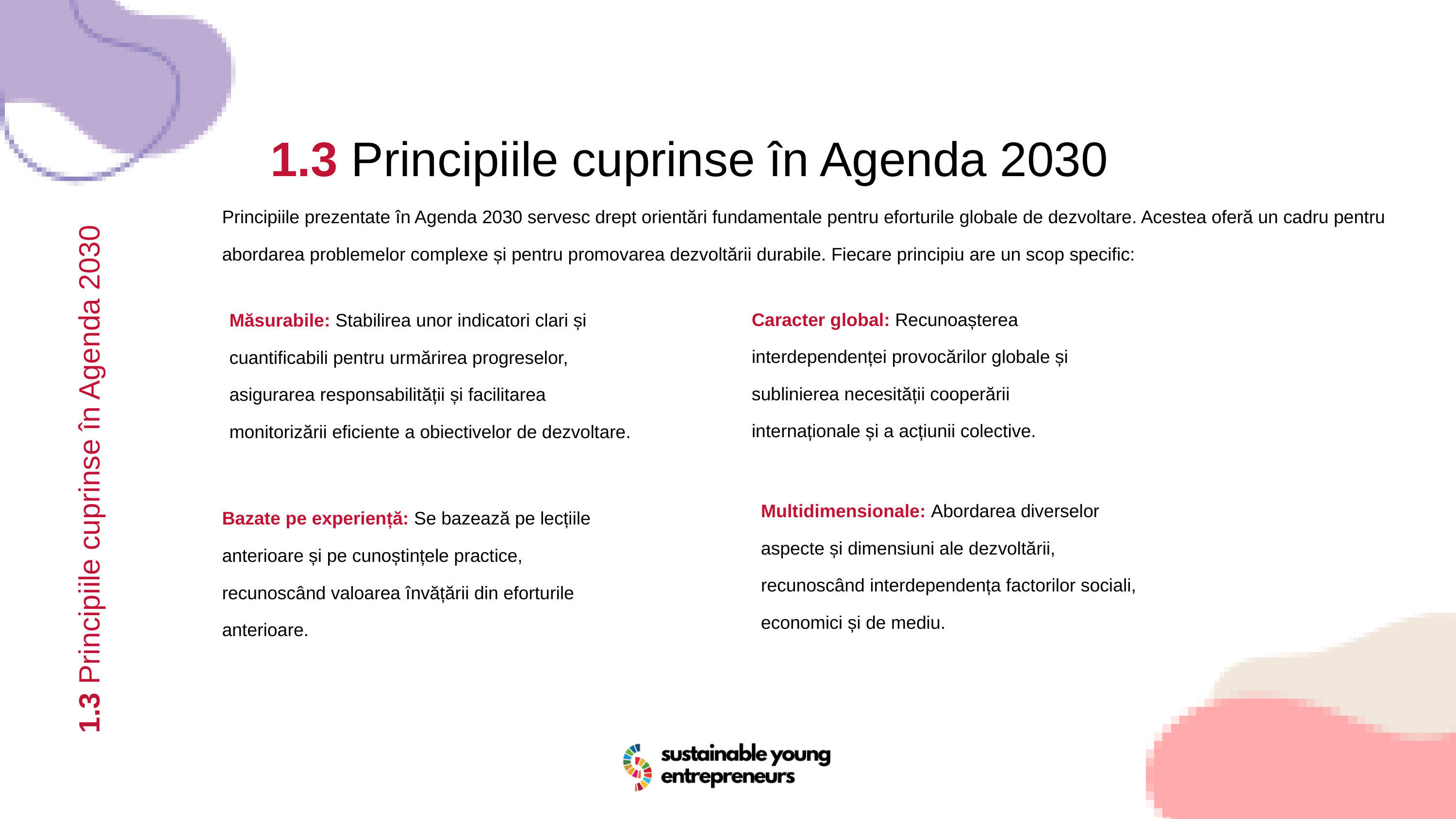

1.3 Principiile cuprinse în Agenda 2030
Principiile prezentate în Agenda 2030 servesc drept orientări fundamentale pentru eforturile globale de dezvoltare. Acestea oferă un cadru pentru abordarea problemelor complexe și pentru promovarea dezvoltării durabile. Fiecare principiu are un scop specific:
Caracter global: Recunoașterea interdependenței provocărilor globale și sublinierea necesității cooperării internaționale și a acțiunii colective.
Măsurabile: Stabilirea unor indicatori clari și cuantificabili pentru urmărirea progreselor, asigurarea responsabilității și facilitarea monitorizării eficiente a obiectivelor de dezvoltare.
1.3 Principiile cuprinse în Agenda 2030
Multidimensionale: Abordarea diverselor aspecte și dimensiuni ale dezvoltării, recunoscând interdependența factorilor sociali, economici și de mediu.
Bazate pe experiență: Se bazează pe lecțiile anterioare și pe cunoștințele practice, recunoscând valoarea învățării din eforturile anterioare.